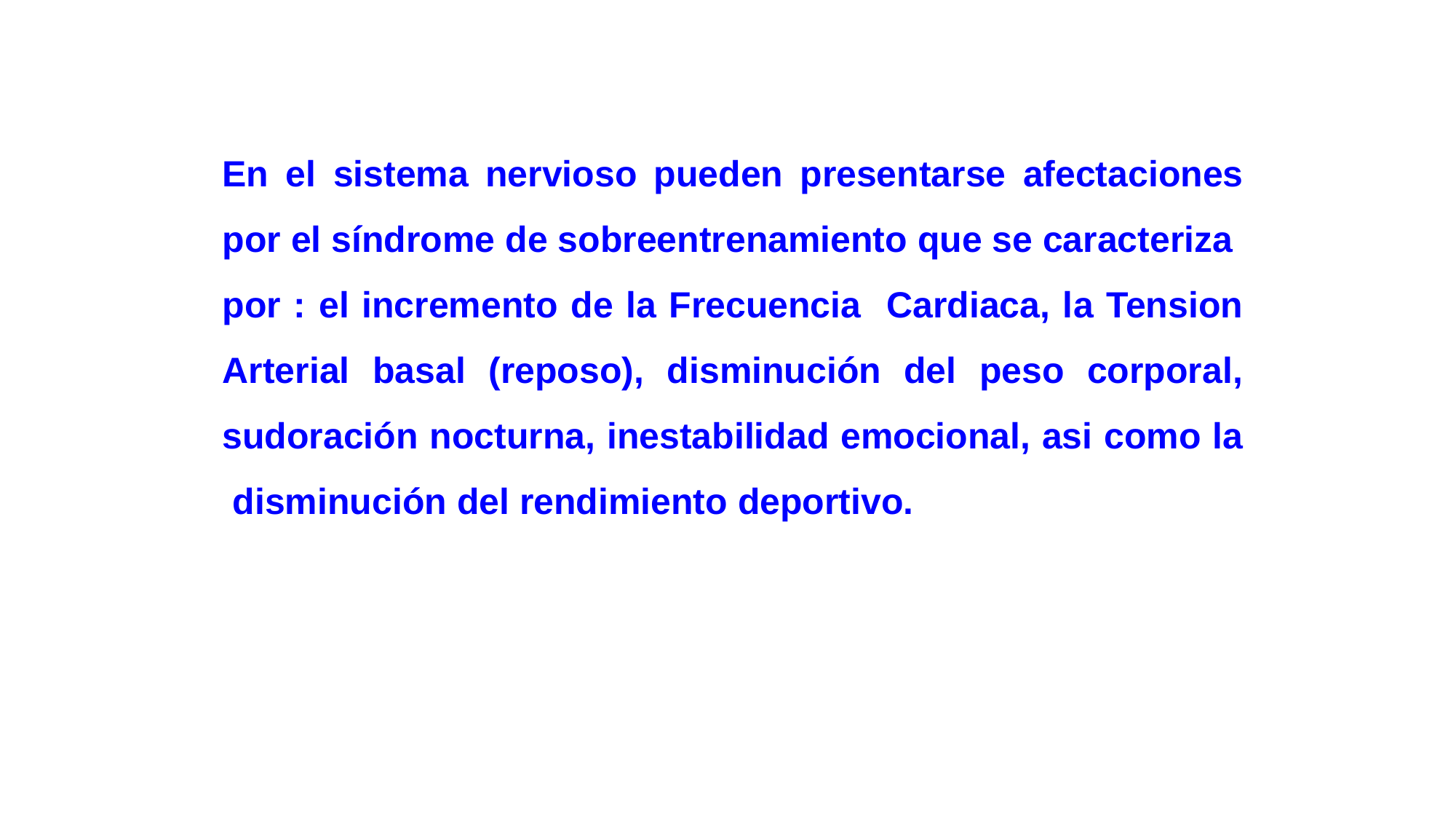

En el sistema nervioso pueden presentarse afectaciones por el síndrome de sobreentrenamiento que se caracteriza
por : el incremento de la Frecuencia  Cardiaca, la Tension Arterial basal (reposo), disminución del peso corporal, sudoración nocturna, inestabilidad emocional, asi como la  disminución del rendimiento deportivo.